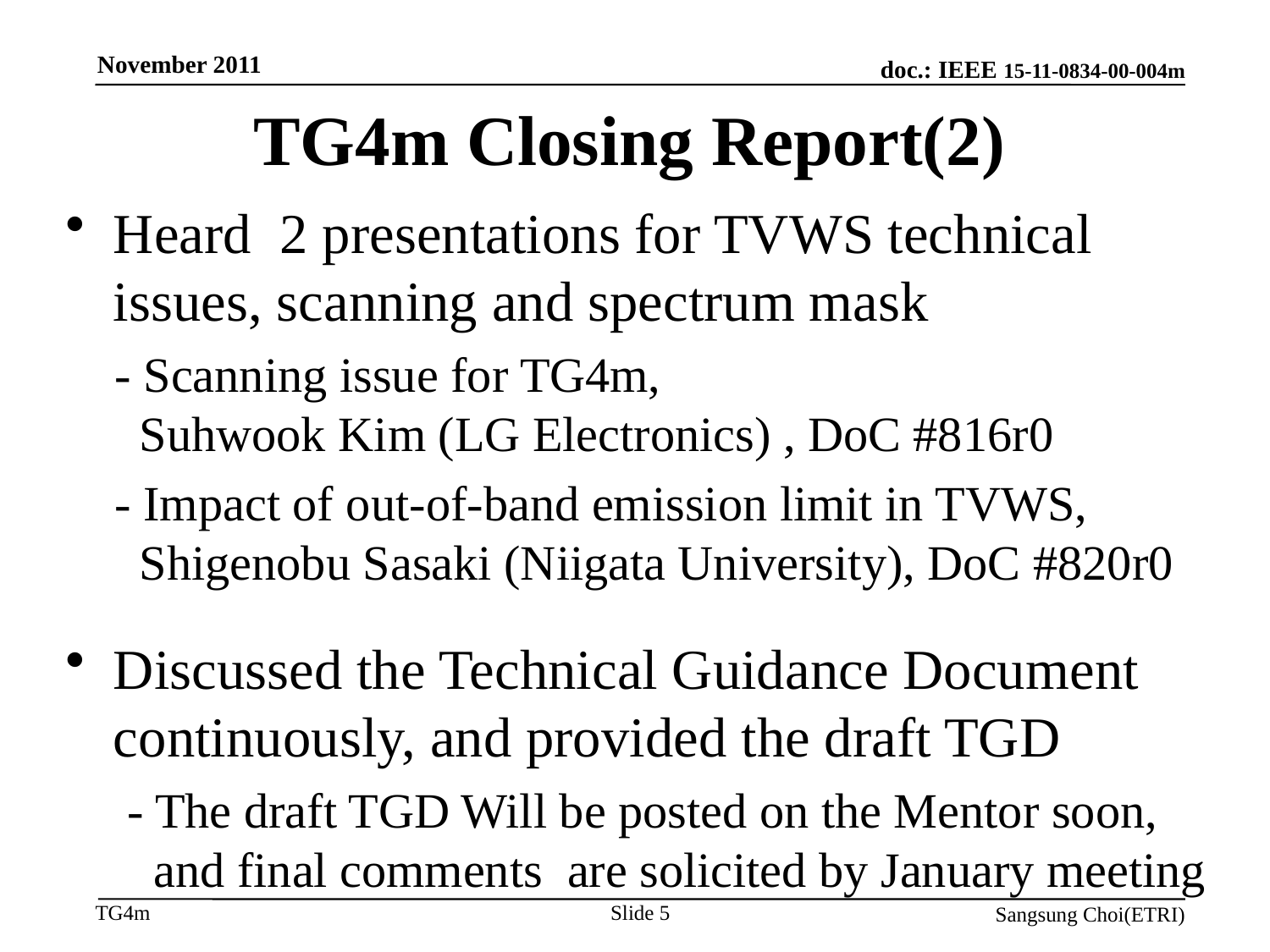

November 2011
# TG4m Closing Report(2)
Heard  2 presentations for TVWS technical issues, scanning and spectrum mask
    - Scanning issue for TG4m,
      Suhwook Kim (LG Electronics) , DoC #816r0
    - Impact of out-of-band emission limit in TVWS,
      Shigenobu Sasaki (Niigata University), DoC #820r0
Discussed the Technical Guidance Document continuously, and provided the draft TGD
     - The draft TGD Will be posted on the Mentor soon, and final comments  are solicited by January meeting
Slide 5
Sangsung Choi(ETRI)